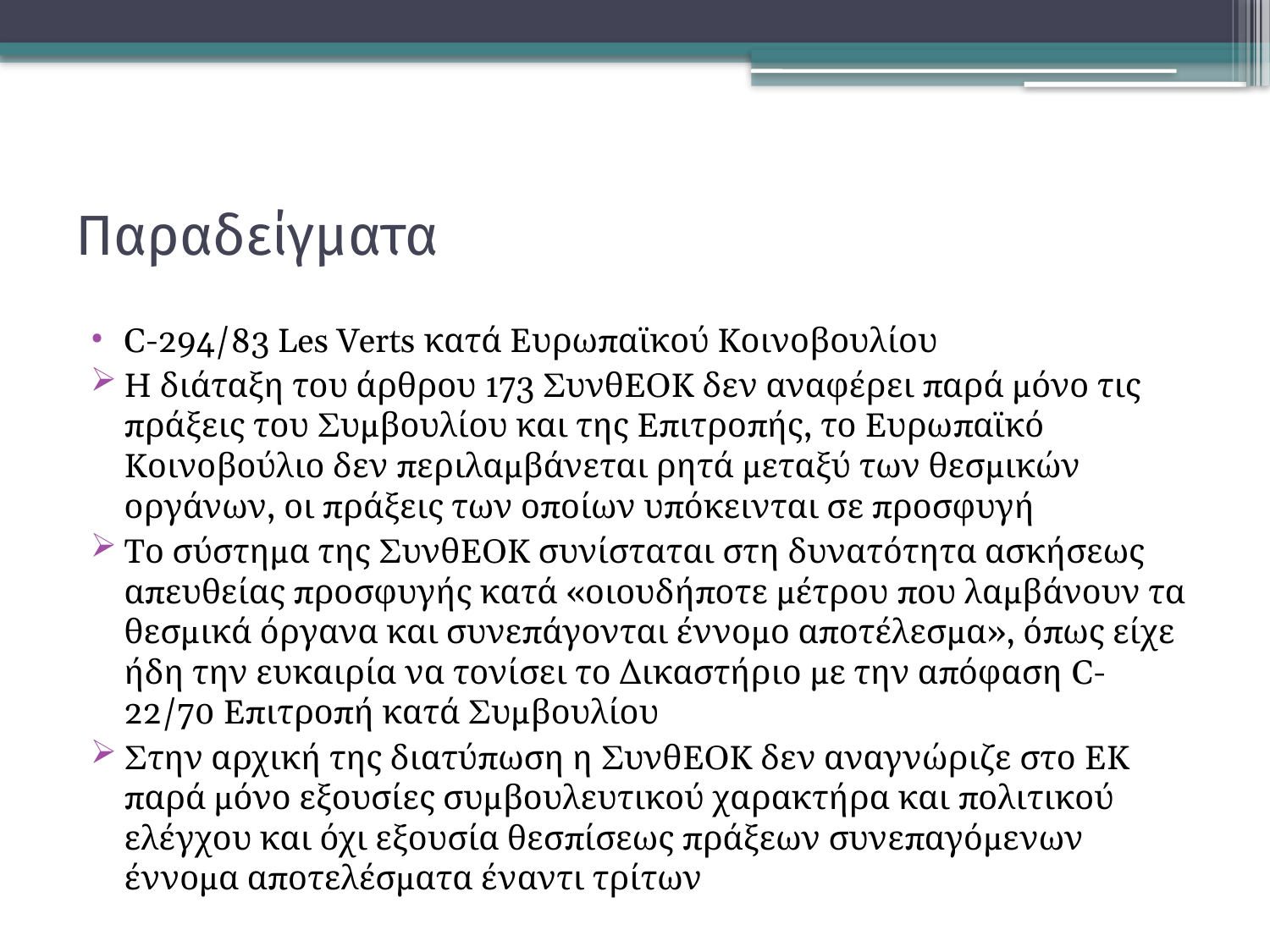

# Παραδείγματα
C-294/83 Les Verts κατά Ευρωπαϊκού Κοινοβουλίου
Η διάταξη του άρθρου 173 ΣυνθΕΟΚ δεν αναφέρει παρά μόνο τις πράξεις του Συμβουλίου και της Επιτροπής, το Ευρωπαϊκό Κοινοβούλιο δεν περιλαμβάνεται ρητά μεταξύ των θεσμικών οργάνων, οι πράξεις των οποίων υπόκεινται σε προσφυγή
Το σύστημα της ΣυνθΕΟΚ συνίσταται στη δυνατότητα ασκήσεως απευθείας προσφυγής κατά «οιουδήποτε μέτρου που λαμβάνουν τα θεσμικά όργανα και συνεπάγονται έννομο αποτέλεσμα», όπως είχε ήδη την ευκαιρία να τονίσει το Δικαστήριο με την απόφαση C-22/70 Επιτροπή κατά Συμβουλίου
Στην αρχική της διατύπωση η ΣυνθΕΟΚ δεν αναγνώριζε στο ΕΚ παρά μόνο εξουσίες συμβουλευτικού χαρακτήρα και πολιτικού ελέγχου και όχι εξουσία θεσπίσεως πράξεων συνεπαγόμενων έννομα αποτελέσματα έναντι τρίτων